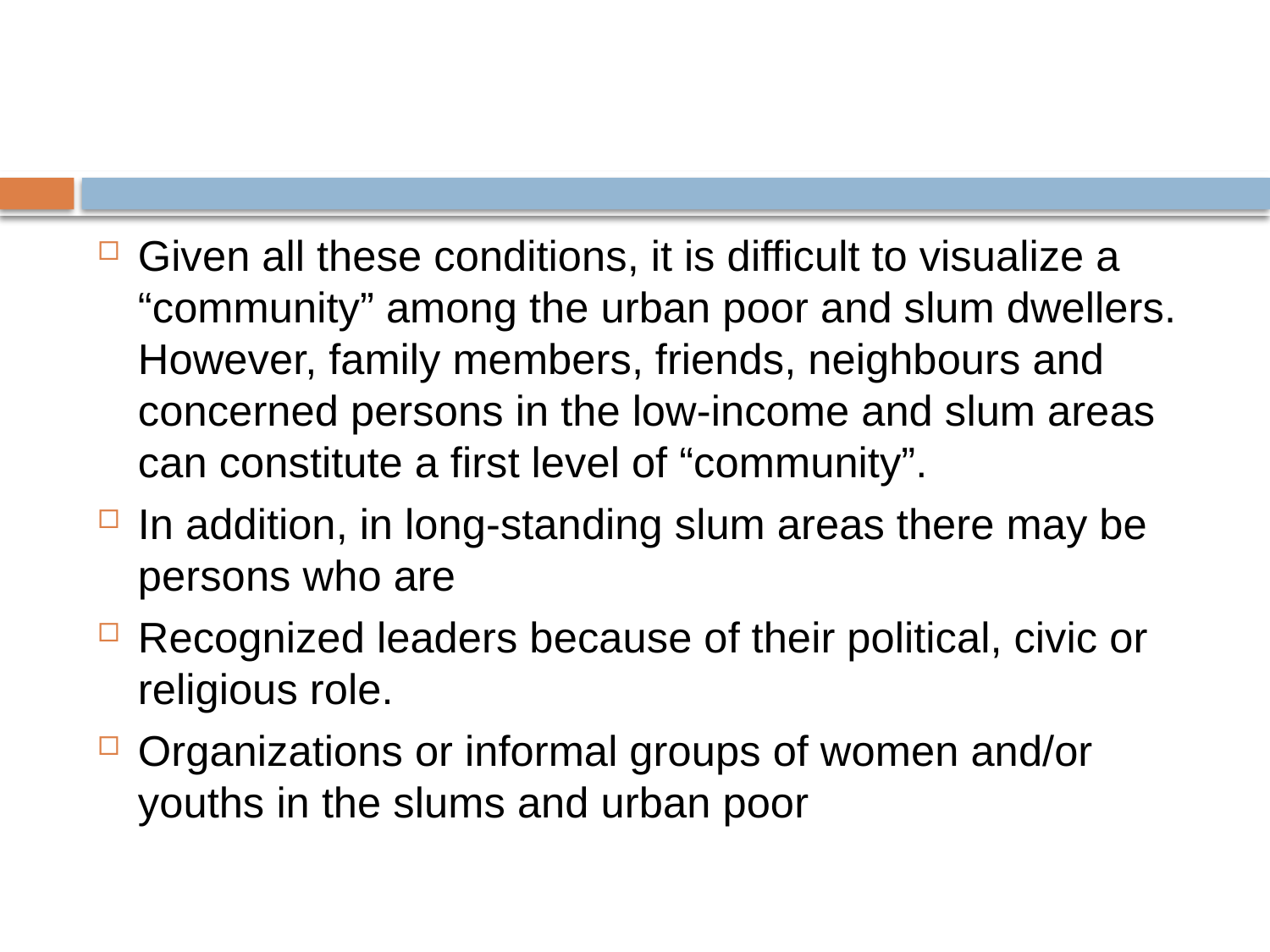

#
Given all these conditions, it is difficult to visualize a “community” among the urban poor and slum dwellers. However, family members, friends, neighbours and concerned persons in the low-income and slum areas can constitute a first level of “community”.
In addition, in long-standing slum areas there may be persons who are
Recognized leaders because of their political, civic or religious role.
Organizations or informal groups of women and/or youths in the slums and urban poor